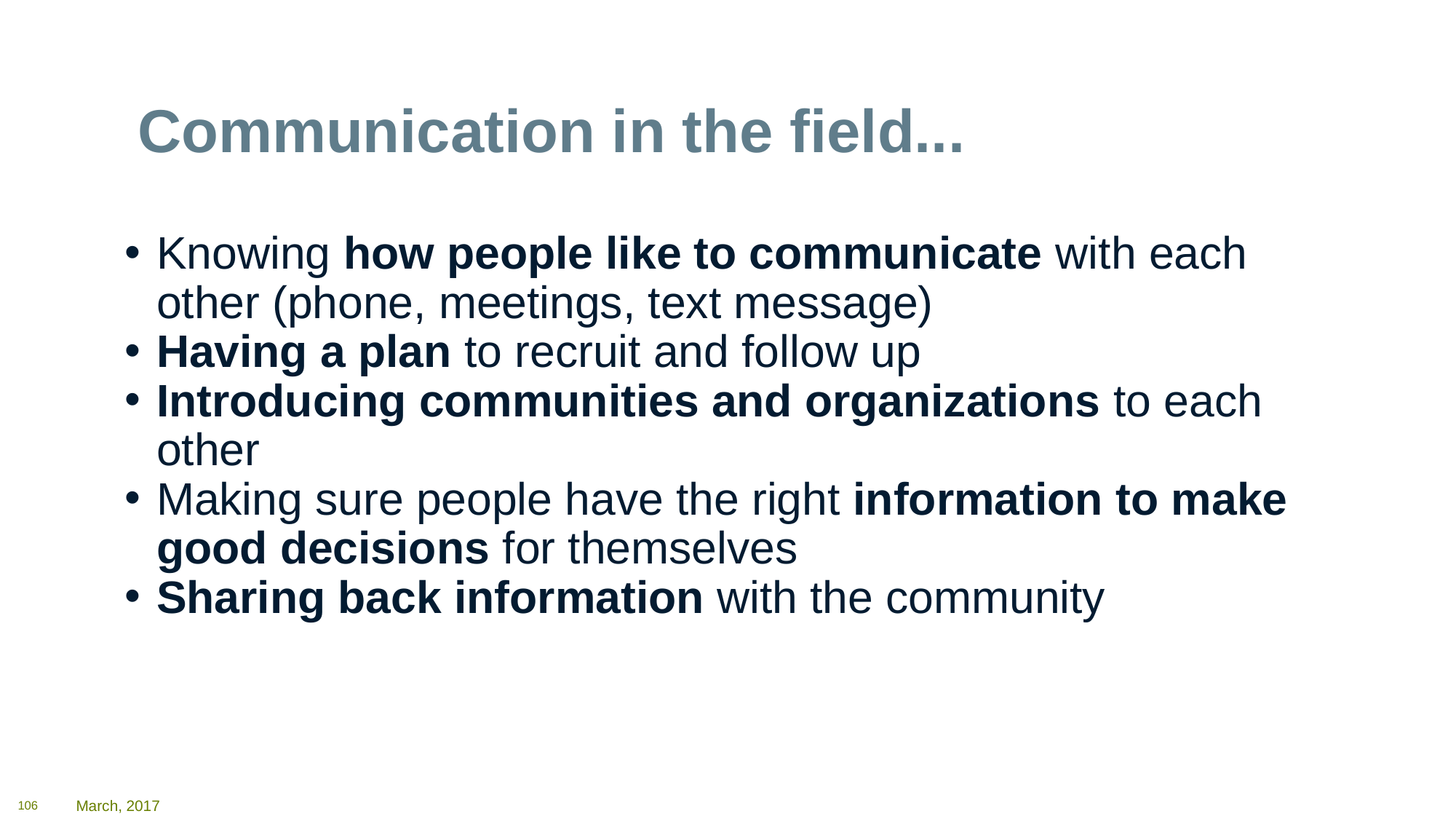

# Communication in the field...

Knowing how people like to communicate with each other (phone, meetings, text message)
Having a plan to recruit and follow up
Introducing communities and organizations to each other
Making sure people have the right information to make good decisions for themselves
Sharing back information with the community
106
March, 2017